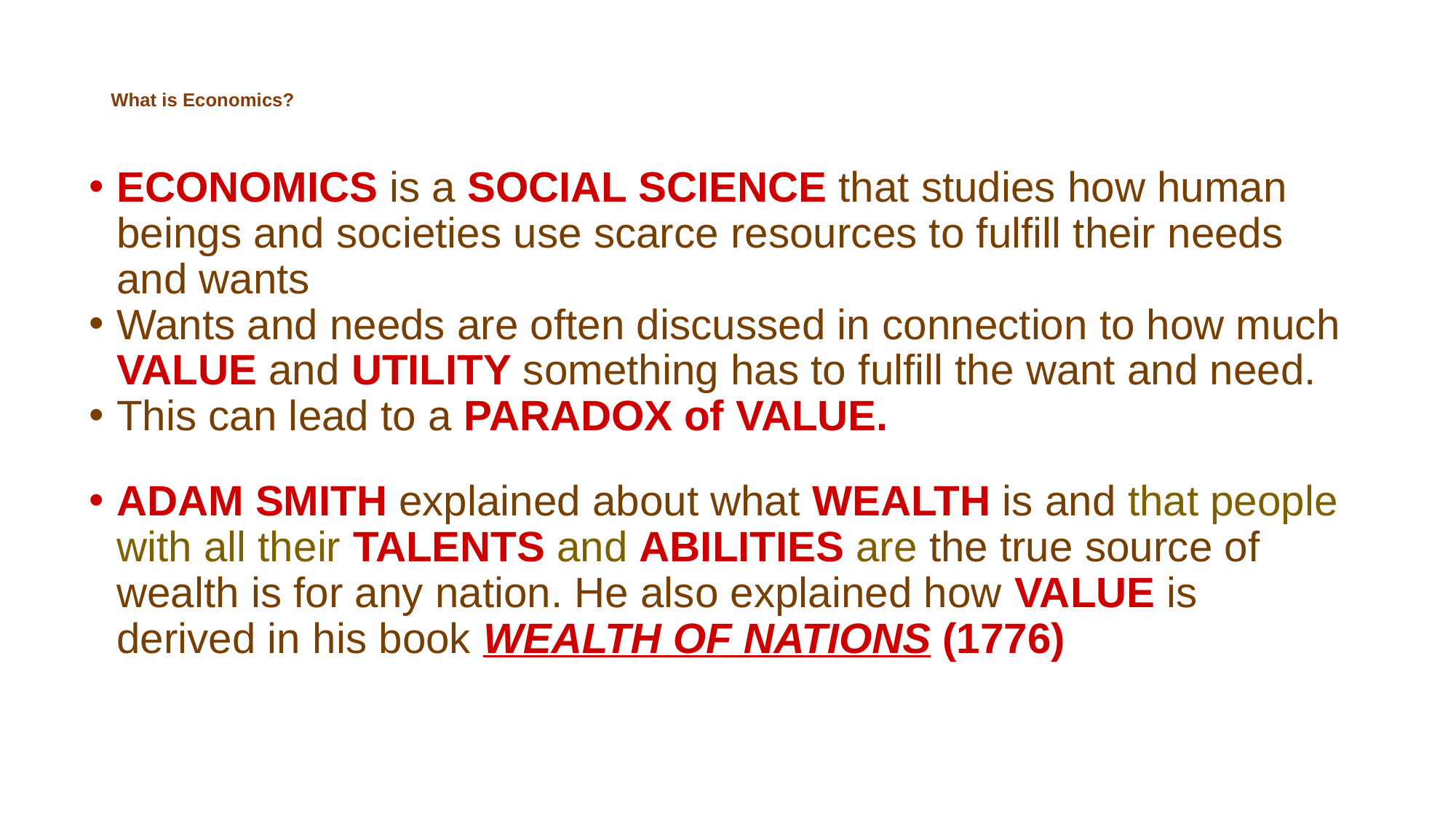

# What is Economics?
ECONOMICS is a SOCIAL SCIENCE that studies how human beings and societies use scarce resources to fulfill their needs and wants
Wants and needs are often discussed in connection to how much VALUE and UTILITY something has to fulfill the want and need.
This can lead to a PARADOX of VALUE.
ADAM SMITH explained about what WEALTH is and that people with all their TALENTS and ABILITIES are the true source of wealth is for any nation. He also explained how VALUE is derived in his book WEALTH OF NATIONS (1776)